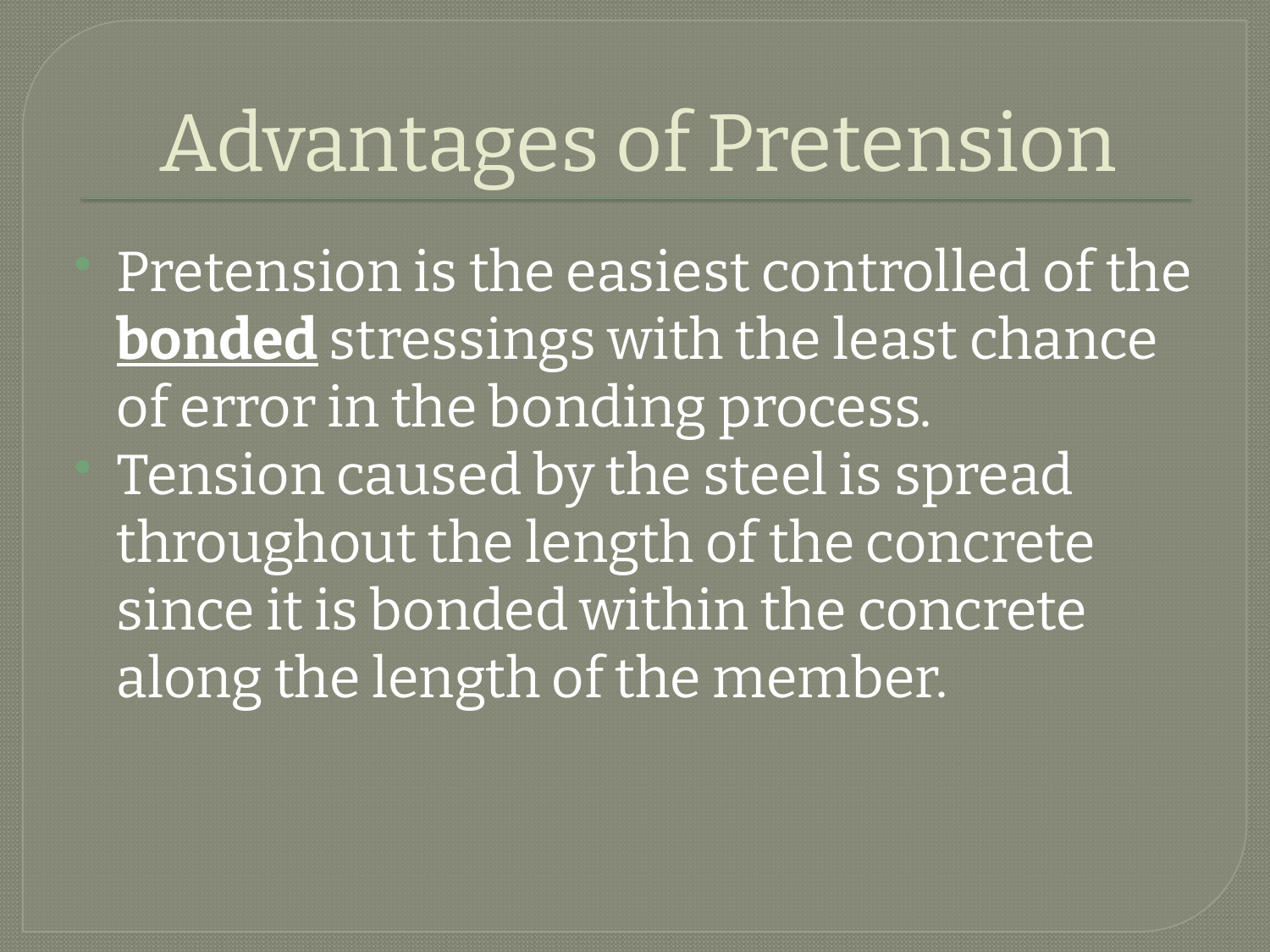

# Advantages of Pretension
Pretension is the easiest controlled of the bonded stressings with the least chance of error in the bonding process.
Tension caused by the steel is spread throughout the length of the concrete since it is bonded within the concrete along the length of the member.